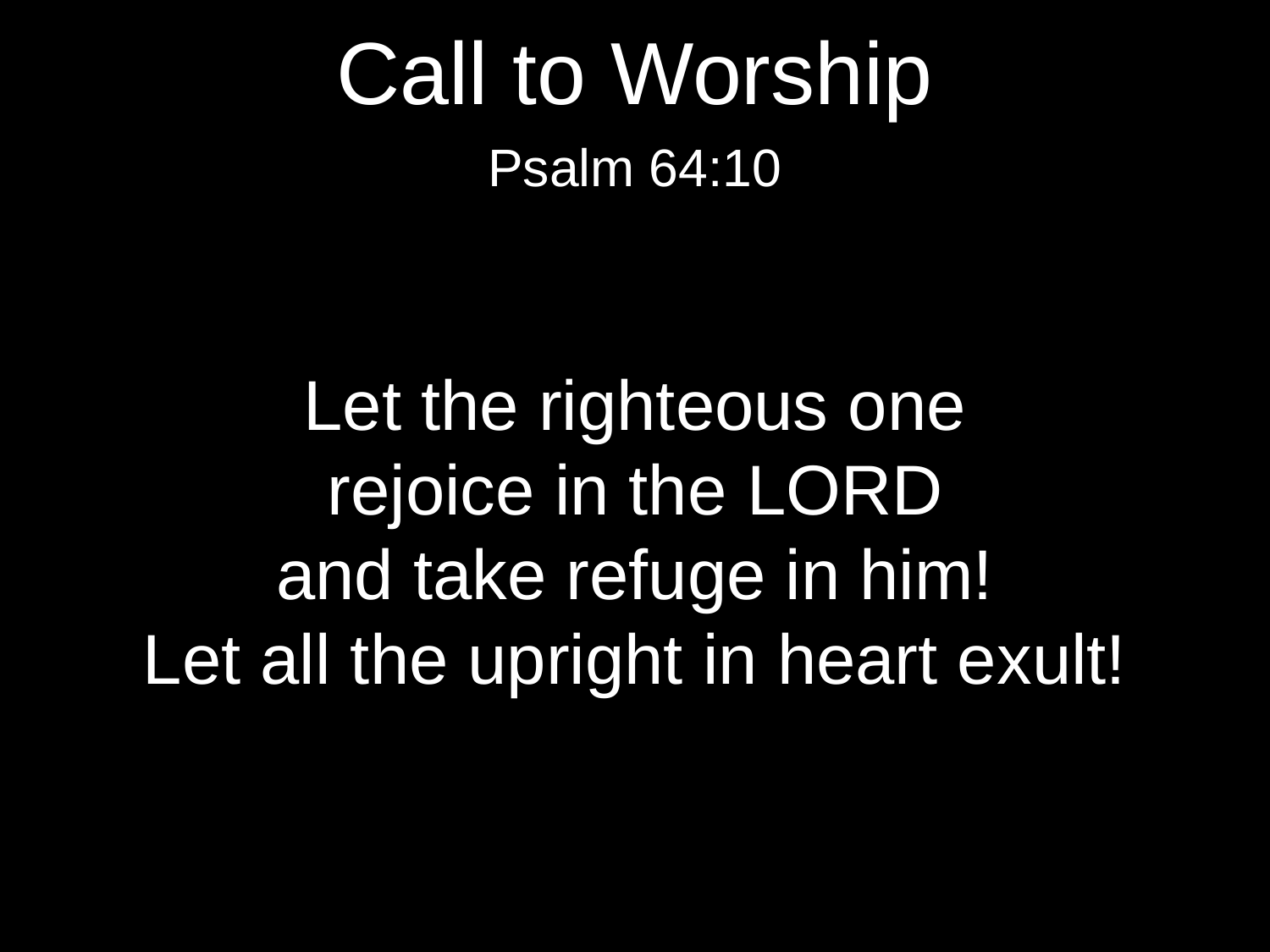

Call to Worship
Psalm 64:10
Let the righteous one
rejoice in the Lord
and take refuge in him!
Let all the upright in heart exult!